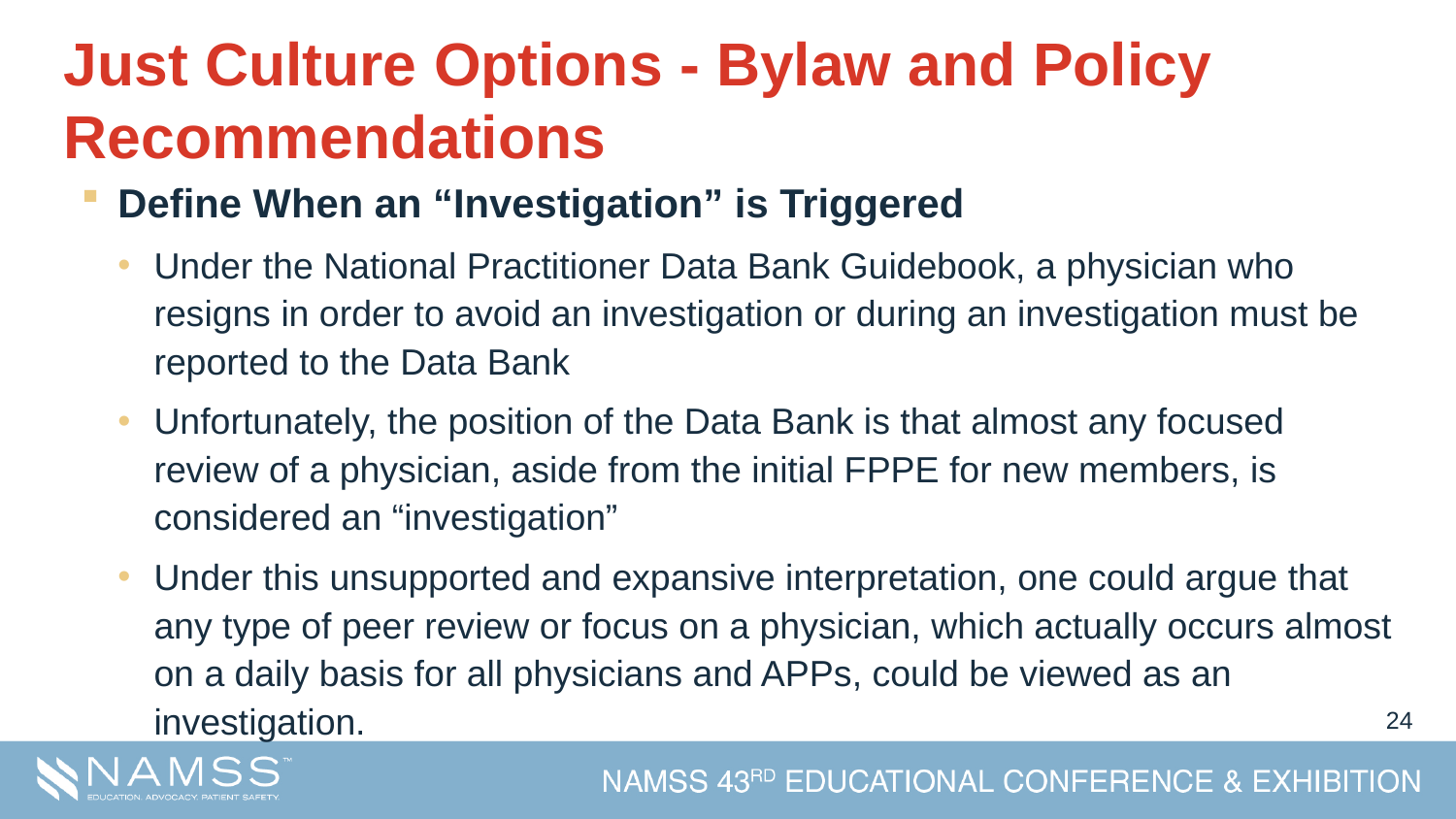

# Just Culture Options - Bylaw and Policy Recommendations
Define When an “Investigation” is Triggered
Under the National Practitioner Data Bank Guidebook, a physician who resigns in order to avoid an investigation or during an investigation must be reported to the Data Bank
Unfortunately, the position of the Data Bank is that almost any focused review of a physician, aside from the initial FPPE for new members, is considered an “investigation”
Under this unsupported and expansive interpretation, one could argue that any type of peer review or focus on a physician, which actually occurs almost on a daily basis for all physicians and APPs, could be viewed as an investigation.

24